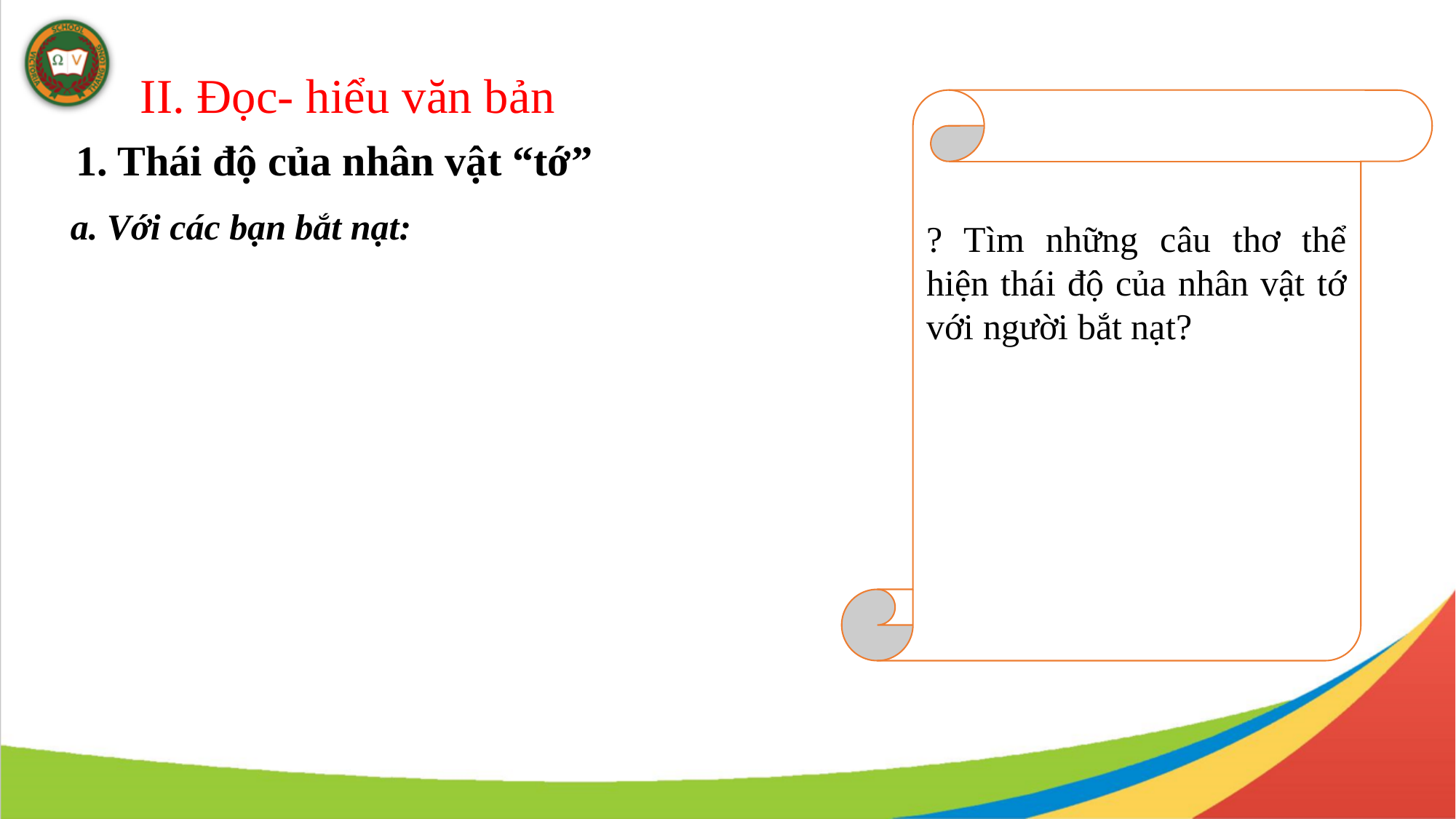

II. Đọc- hiểu văn bản

1. Thái độ của nhân vật “tớ”
a. Với các bạn bắt nạt:
? Tìm những câu thơ thể hiện thái độ của nhân vật tớ với người bắt nạt?